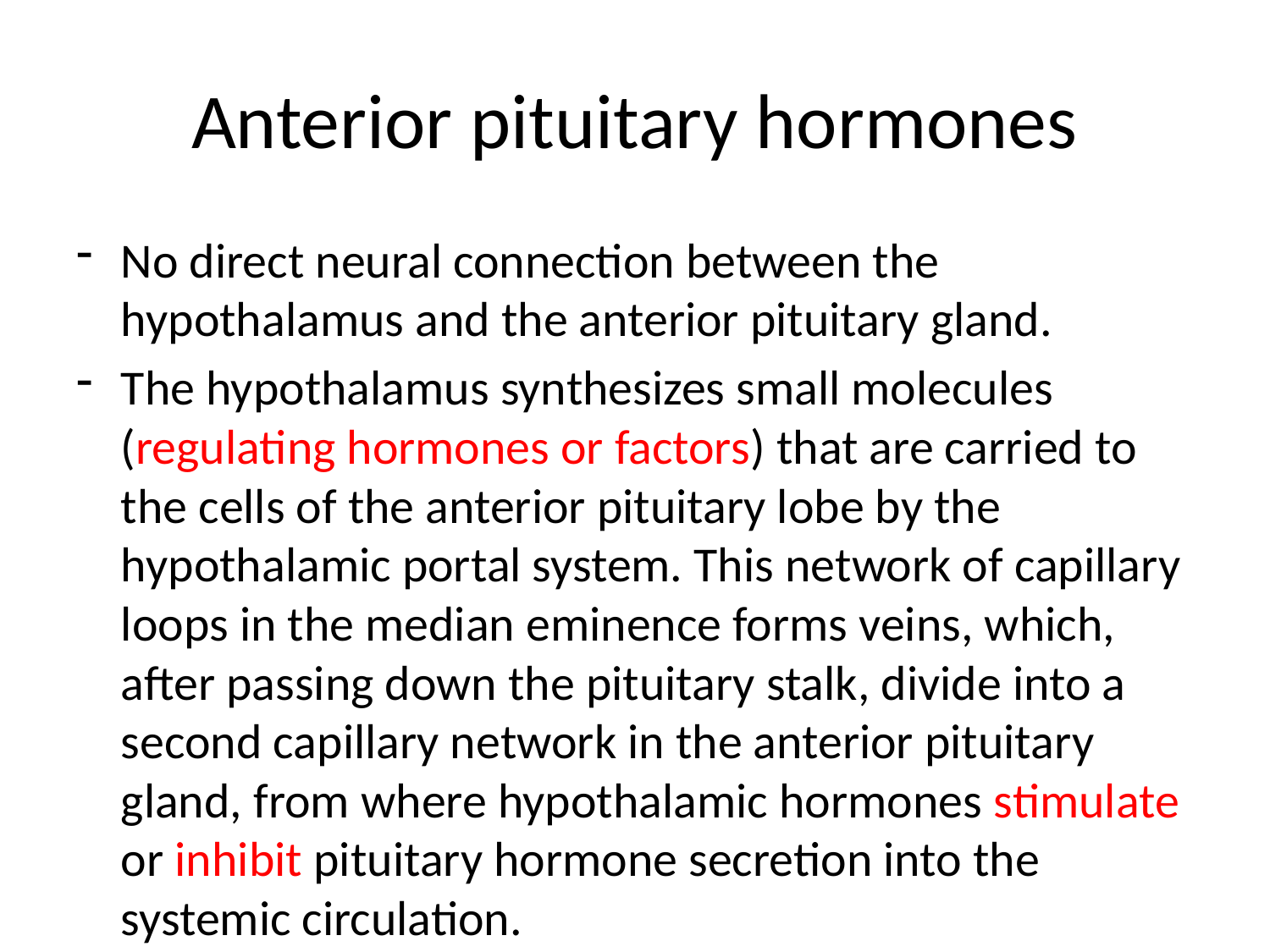

# Anterior pituitary hormones
No direct neural connection between the hypothalamus and the anterior pituitary gland.
The hypothalamus synthesizes small molecules (regulating hormones or factors) that are carried to the cells of the anterior pituitary lobe by the hypothalamic portal system. This network of capillary loops in the median eminence forms veins, which, after passing down the pituitary stalk, divide into a second capillary network in the anterior pituitary gland, from where hypothalamic hormones stimulate or inhibit pituitary hormone secretion into the systemic circulation.